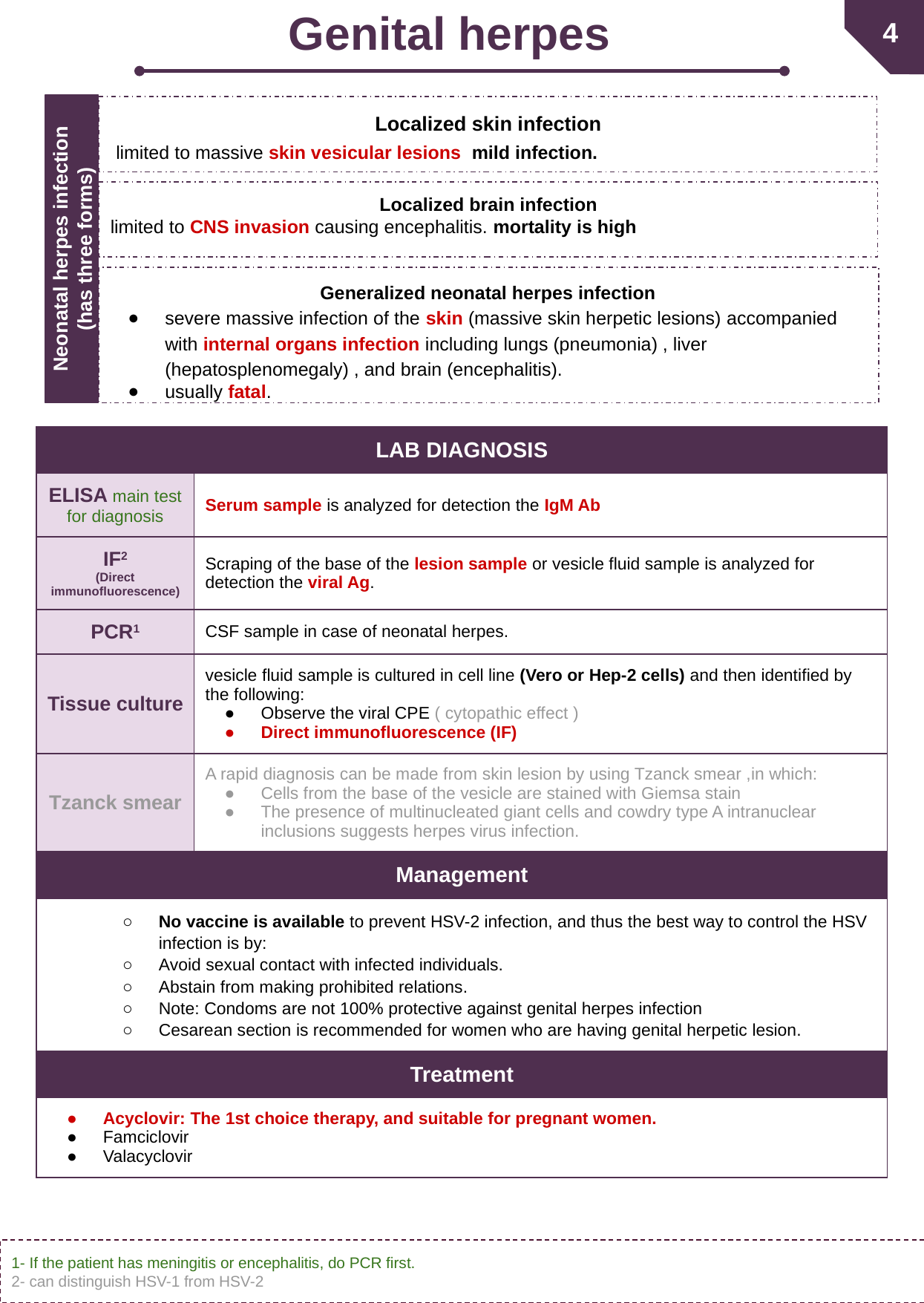

Genital herpes
1
4
Localized skin infection
 limited to massive skin vesicular lesions  mild infection.
Localized brain infection
limited to CNS invasion causing encephalitis. mortality is high
Neonatal herpes infection
(has three forms)
Generalized neonatal herpes infection
severe massive infection of the skin (massive skin herpetic lesions) accompanied with internal organs infection including lungs (pneumonia) , liver (hepatosplenomegaly) , and brain (encephalitis).
usually fatal.
| LAB DIAGNOSIS |  |  |
| --- | --- | --- |
| ELISA main test for diagnosis | Serum sample is analyzed for detection the IgM Ab |  |
| IF2 (Direct immunofluorescence) | Scraping of the base of the lesion sample or vesicle fluid sample is analyzed for detection the viral Ag. |  |
| PCR1 | CSF sample in case of neonatal herpes. |  |
| Tissue culture | vesicle fluid sample is cultured in cell line (Vero or Hep-2 cells) and then identified by the following: Observe the viral CPE ( cytopathic effect ) Direct immunofluorescence (IF) |  |
| Tzanck smear | A rapid diagnosis can be made from skin lesion by using Tzanck smear ,in which: Cells from the base of the vesicle are stained with Giemsa stain The presence of multinucleated giant cells and cowdry type A intranuclear inclusions suggests herpes virus infection. |  |
| Management |  |  |
| No vaccine is available to prevent HSV-2 infection, and thus the best way to control the HSV infection is by: Avoid sexual contact with infected individuals. Abstain from making prohibited relations. Note: Condoms are not 100% protective against genital herpes infection Cesarean section is recommended for women who are having genital herpetic lesion. |  |  |
| Treatment |  |  |
| Acyclovir: The 1st choice therapy, and suitable for pregnant women. Famciclovir Valacyclovir |  |  |
1- If the patient has meningitis or encephalitis, do PCR first.
2- can distinguish HSV-1 from HSV-2